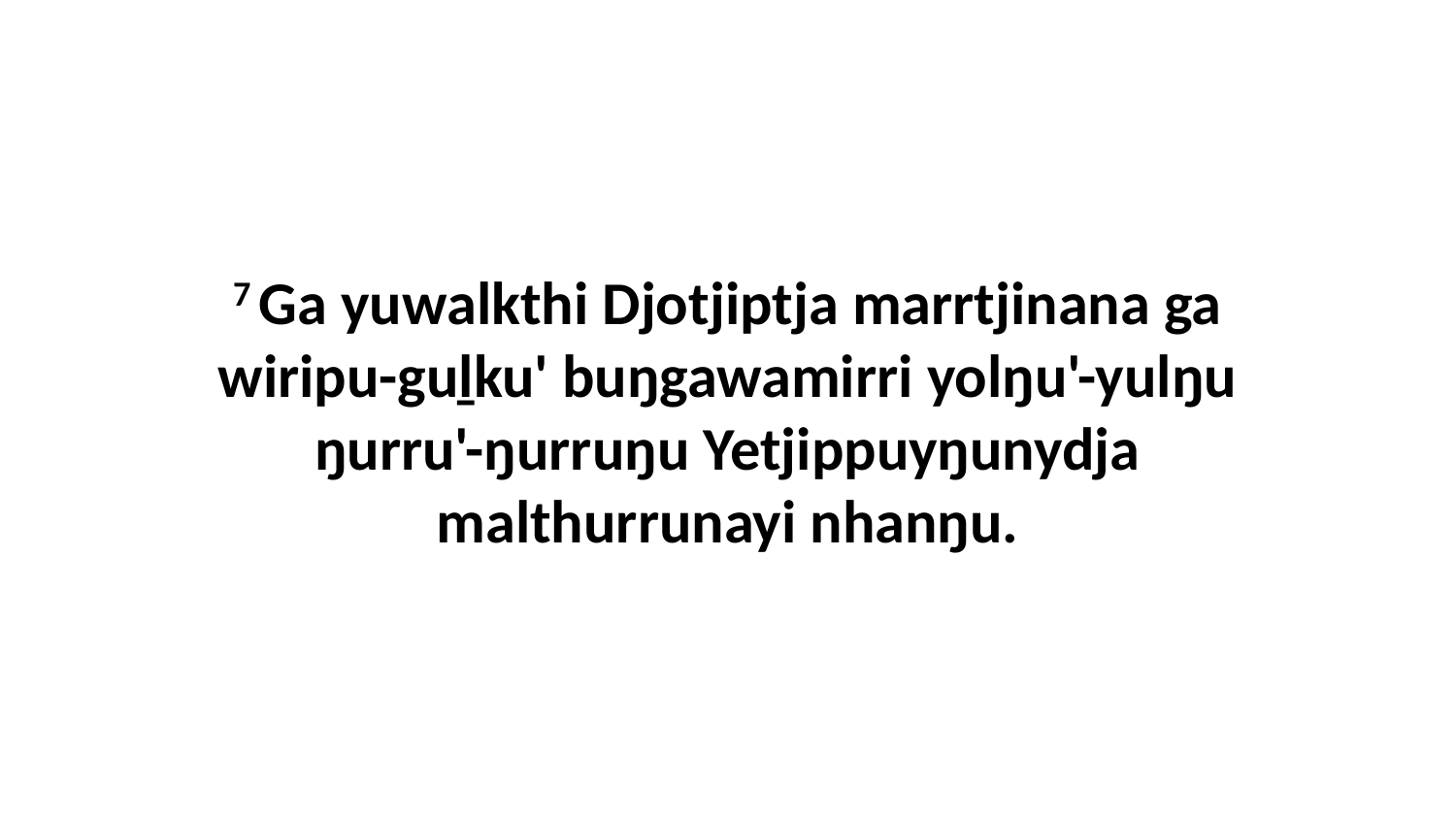

7 Ga yuwalkthi Djotjiptja marrtjinana ga wiripu-guḻku' buŋgawamirri yolŋu'-yulŋu ŋurru'-ŋurruŋu Yetjippuyŋunydja malthurrunayi nhanŋu.